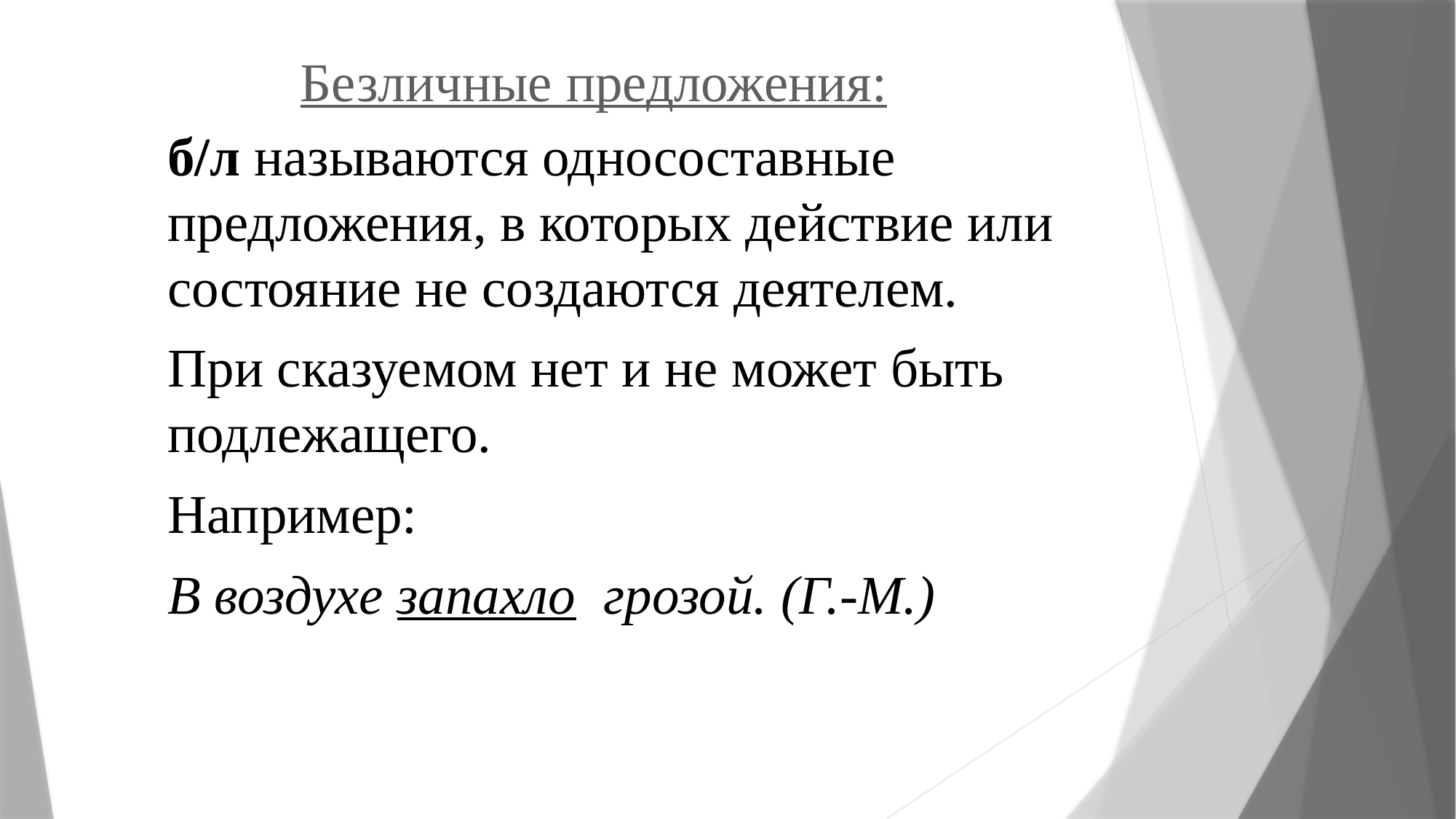

# Безличные предложения:
б/л называются односоставные предложения, в которых действие или состояние не создаются деятелем.
При сказуемом нет и не может быть подлежащего.
Например:
В воздухе запахло  грозой. (Г.-М.)